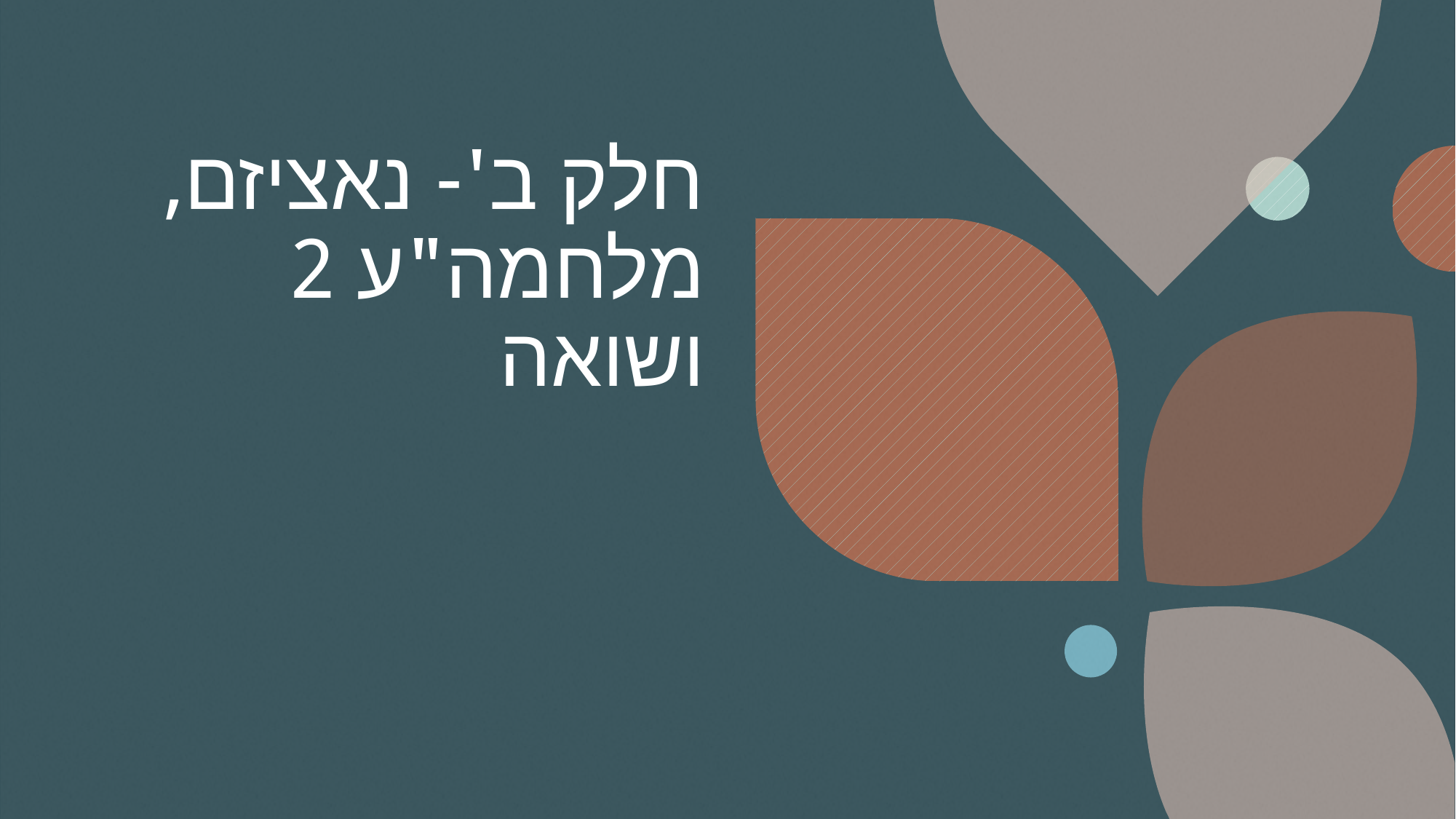

# חלק ב'- נאציזם, מלחמה"ע 2 ושואה